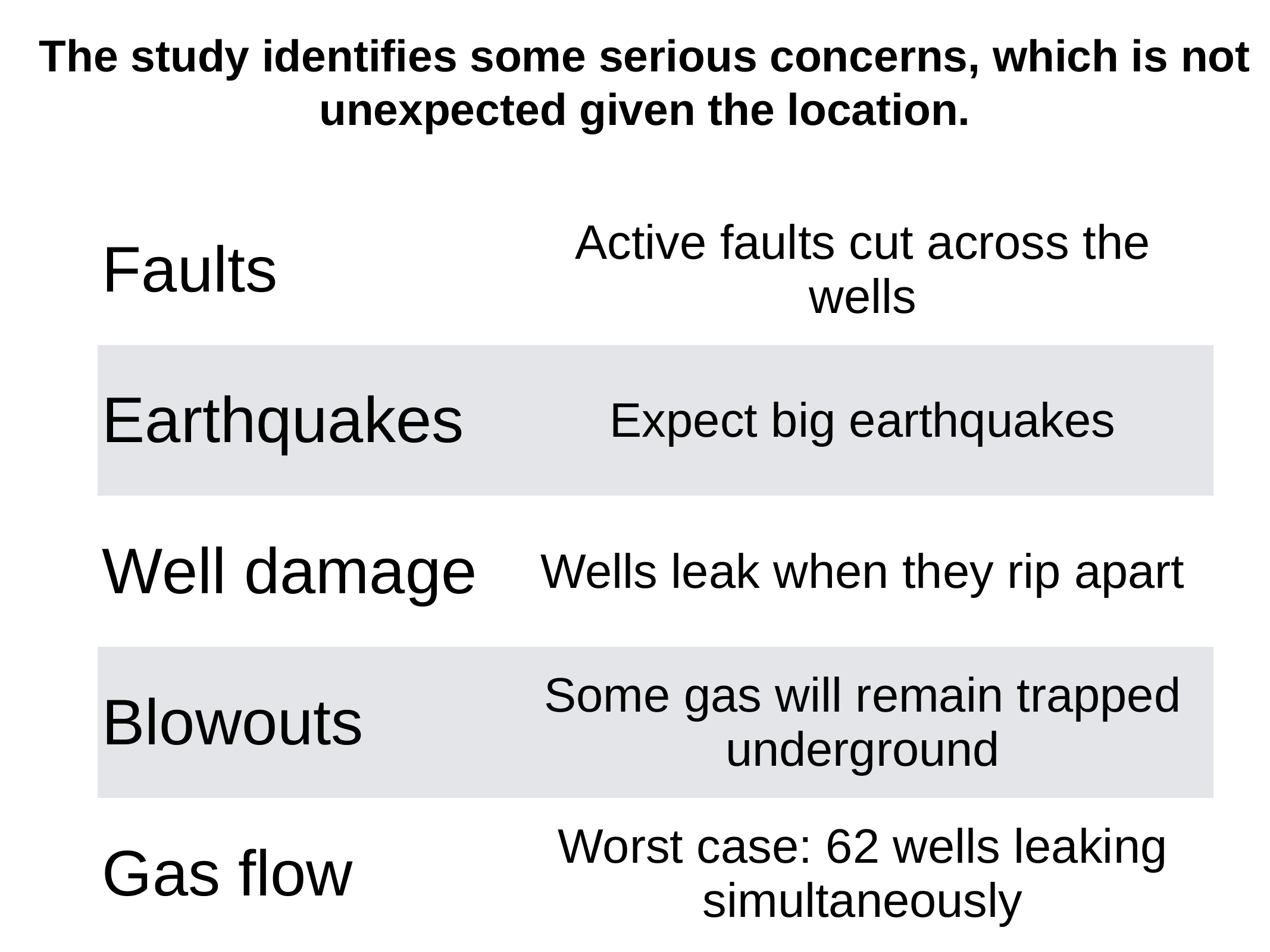

The study identifies some serious concerns, which is not unexpected given the location.

| Faults | Active faults cut across the wells |
| --- | --- |
| Earthquakes | Expect big earthquakes |
| Well damage | Wells leak when they rip apart |
| Blowouts | Some gas will remain trapped underground |
| Gas flow | Worst case: 62 wells leaking simultaneously |